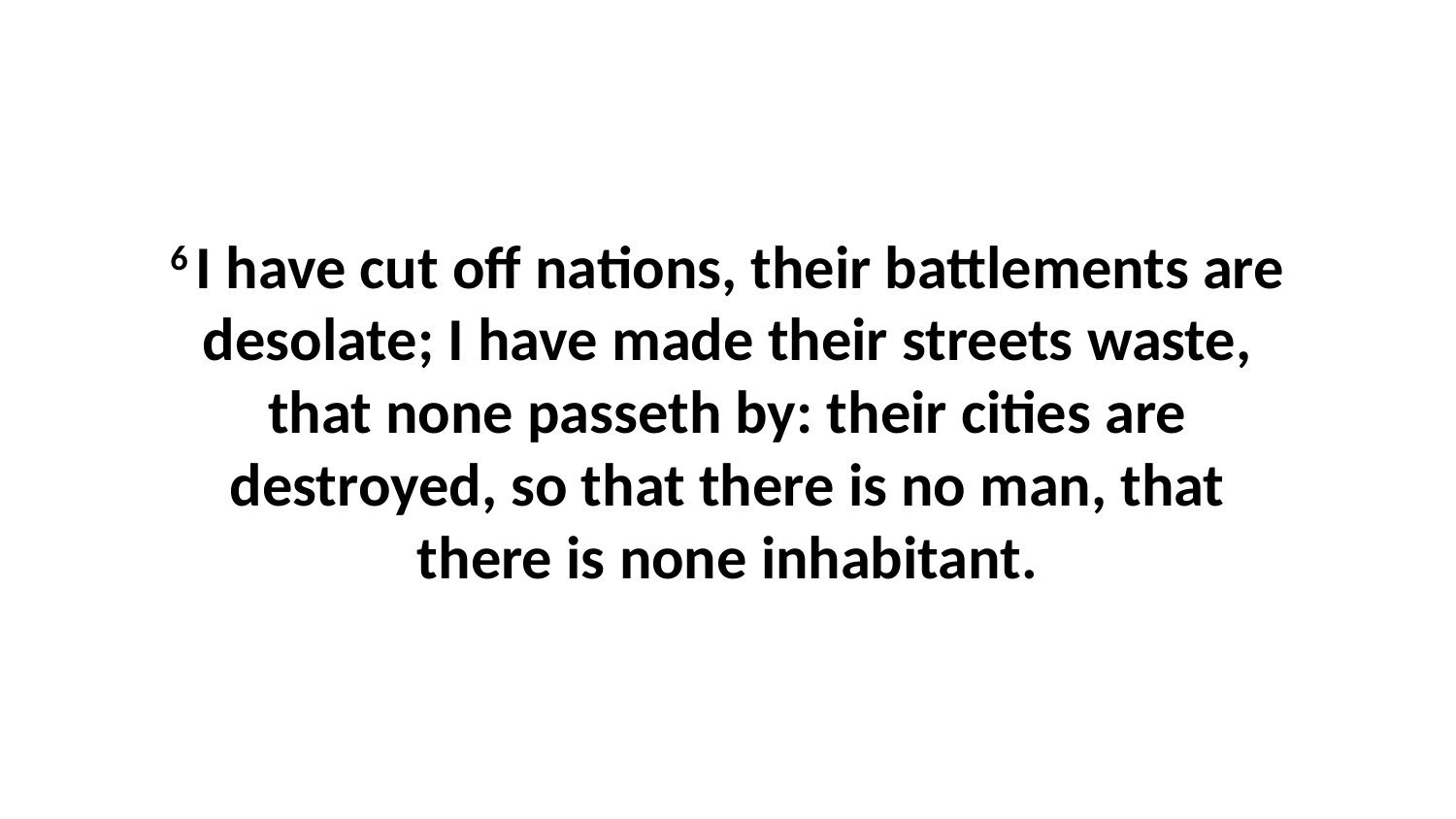

6 I have cut off nations, their battlements are desolate; I have made their streets waste, that none passeth by: their cities are destroyed, so that there is no man, that there is none inhabitant.